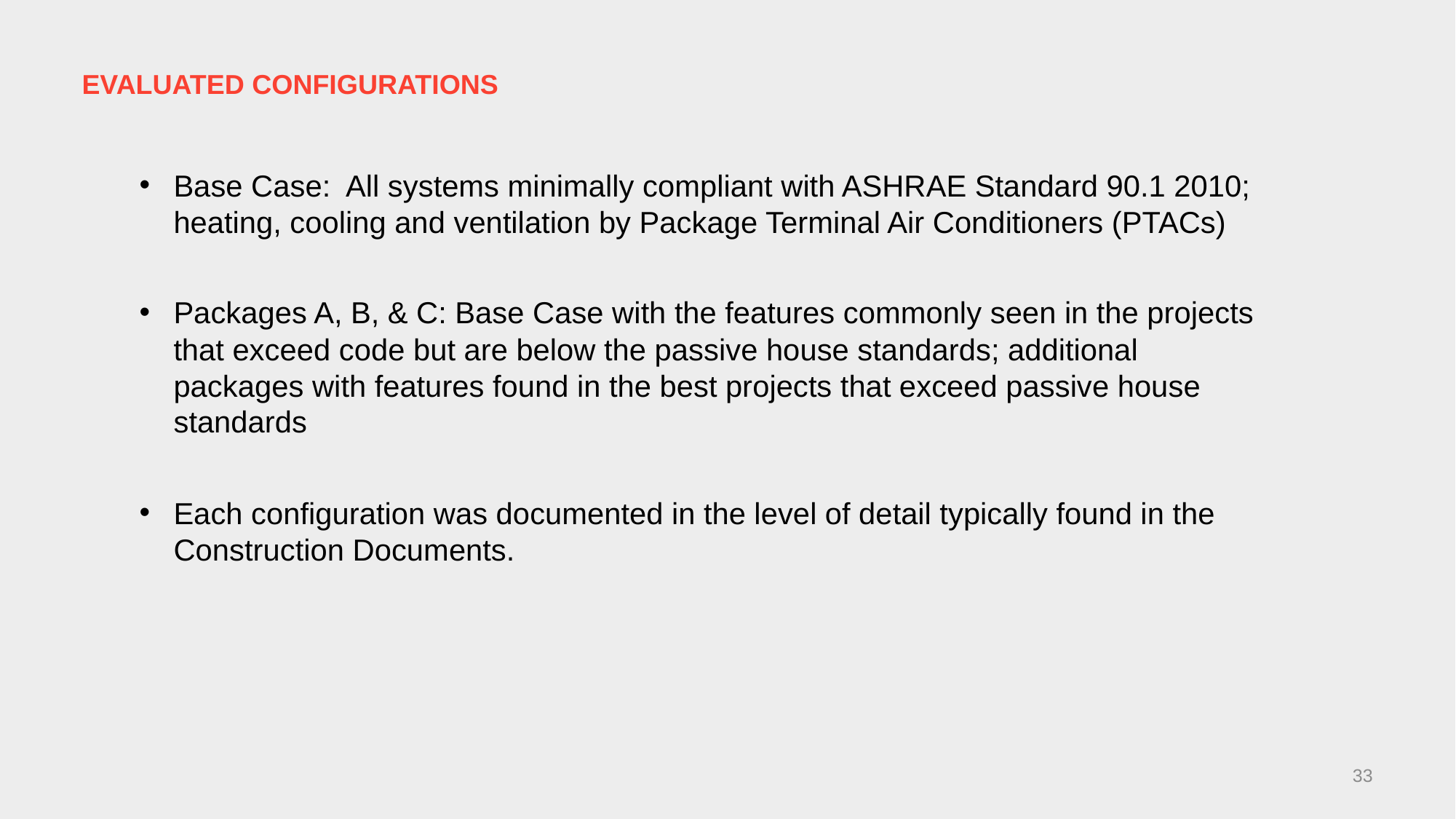

# Evaluated Configurations
Base Case:  All systems minimally compliant with ASHRAE Standard 90.1 2010; heating, cooling and ventilation by Package Terminal Air Conditioners (PTACs)

Packages A, B, & C: Base Case with the features commonly seen in the projects that exceed code but are below the passive house standards; additional packages with features found in the best projects that exceed passive house standards

Each configuration was documented in the level of detail typically found in the Construction Documents.
33